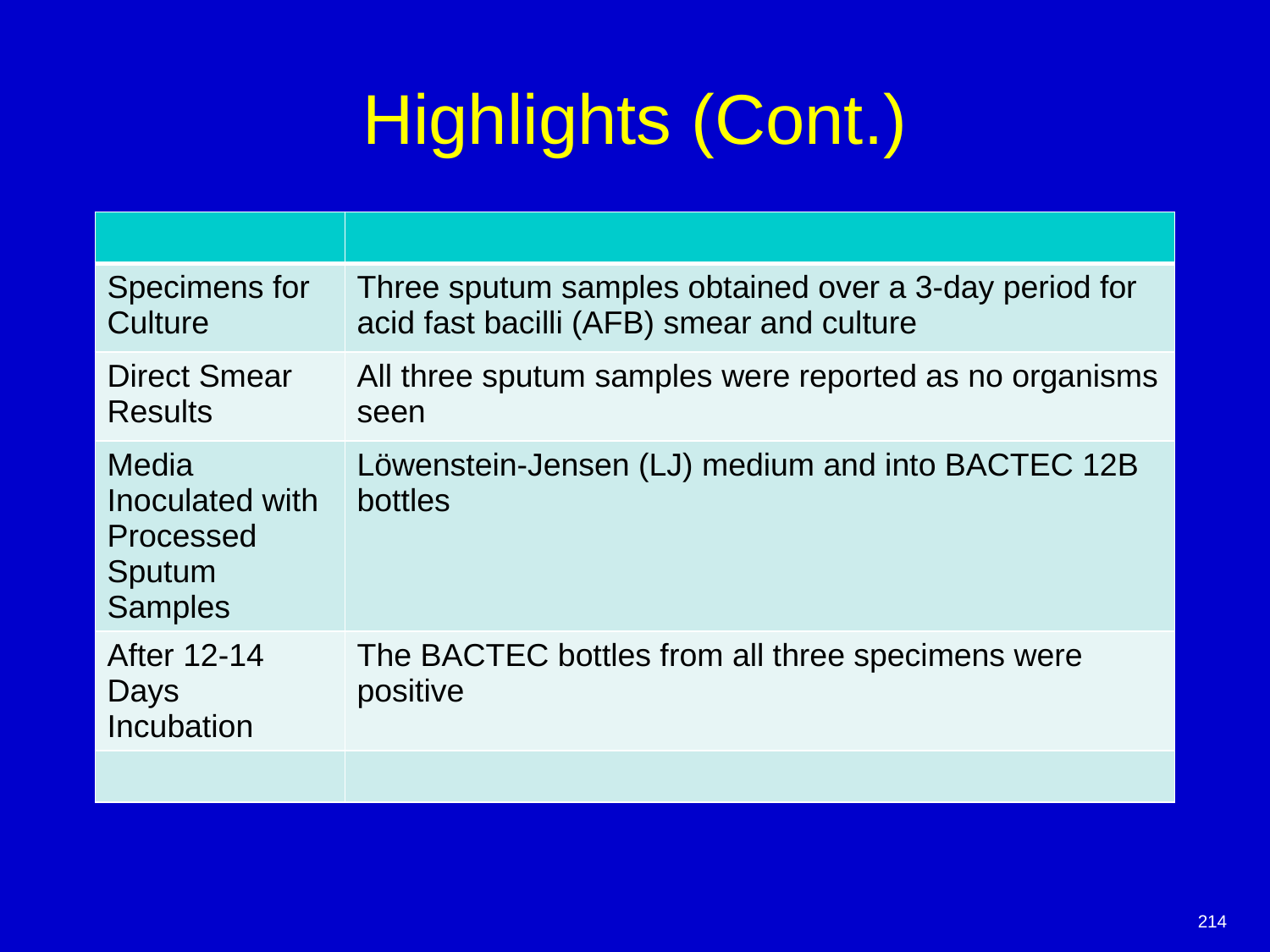

# Highlights (Cont.)
|  |  |
| --- | --- |
| Specimens for Culture | Three sputum samples obtained over a 3-day period for acid fast bacilli (AFB) smear and culture |
| Direct Smear Results | All three sputum samples were reported as no organisms seen |
| Media Inoculated with Processed Sputum Samples | Löwenstein-Jensen (LJ) medium and into BACTEC 12B bottles |
| After 12-14 Days Incubation | The BACTEC bottles from all three specimens were positive |
|  |  |